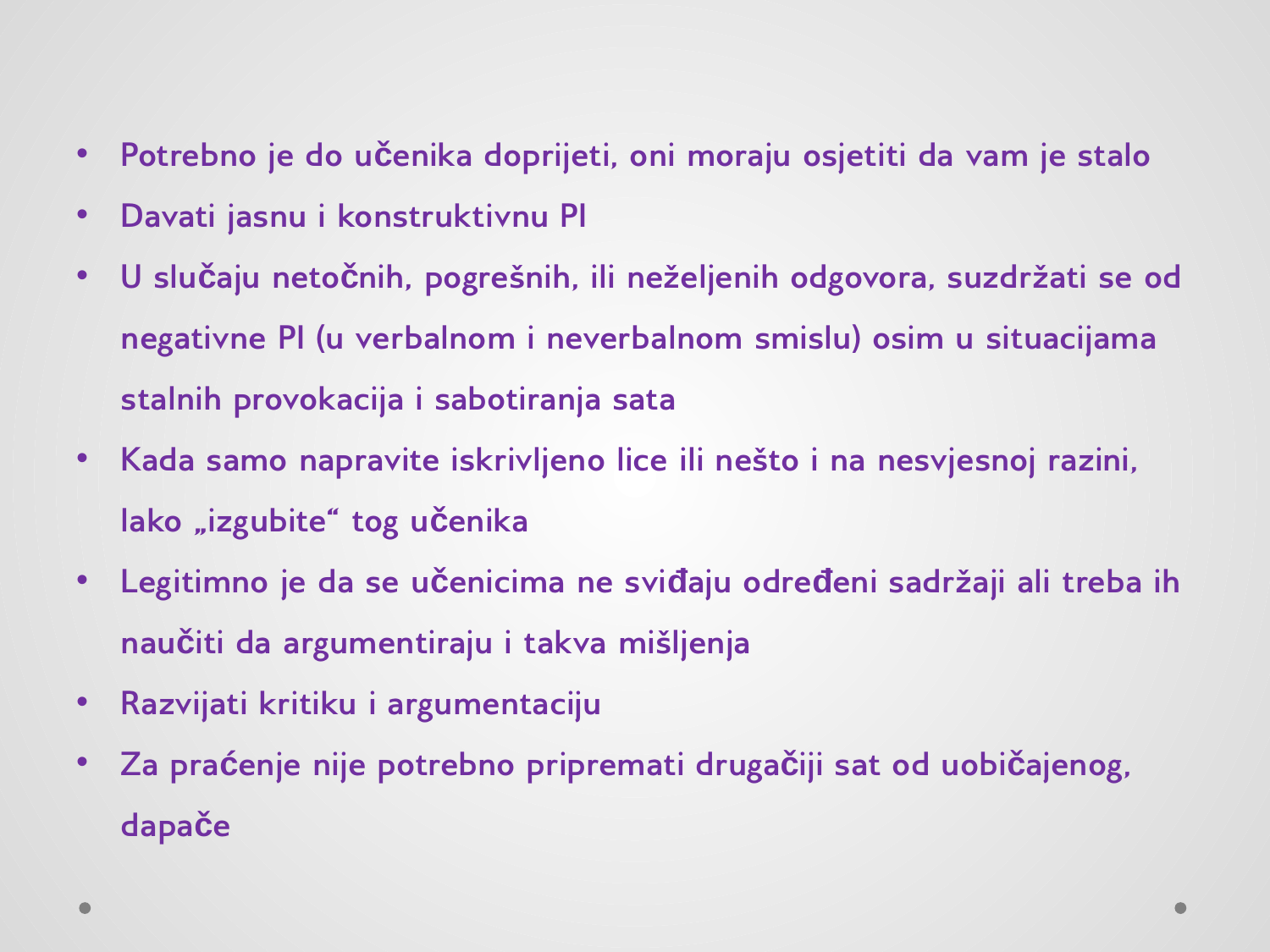

Potrebno je do učenika doprijeti, oni moraju osjetiti da vam je stalo
Davati jasnu i konstruktivnu PI
U slučaju netočnih, pogrešnih, ili neželjenih odgovora, suzdržati se od negativne PI (u verbalnom i neverbalnom smislu) osim u situacijama stalnih provokacija i sabotiranja sata
Kada samo napravite iskrivljeno lice ili nešto i na nesvjesnoj razini, lako „izgubite“ tog učenika
Legitimno je da se učenicima ne sviđaju određeni sadržaji ali treba ih naučiti da argumentiraju i takva mišljenja
Razvijati kritiku i argumentaciju
Za praćenje nije potrebno pripremati drugačiji sat od uobičajenog, dapače